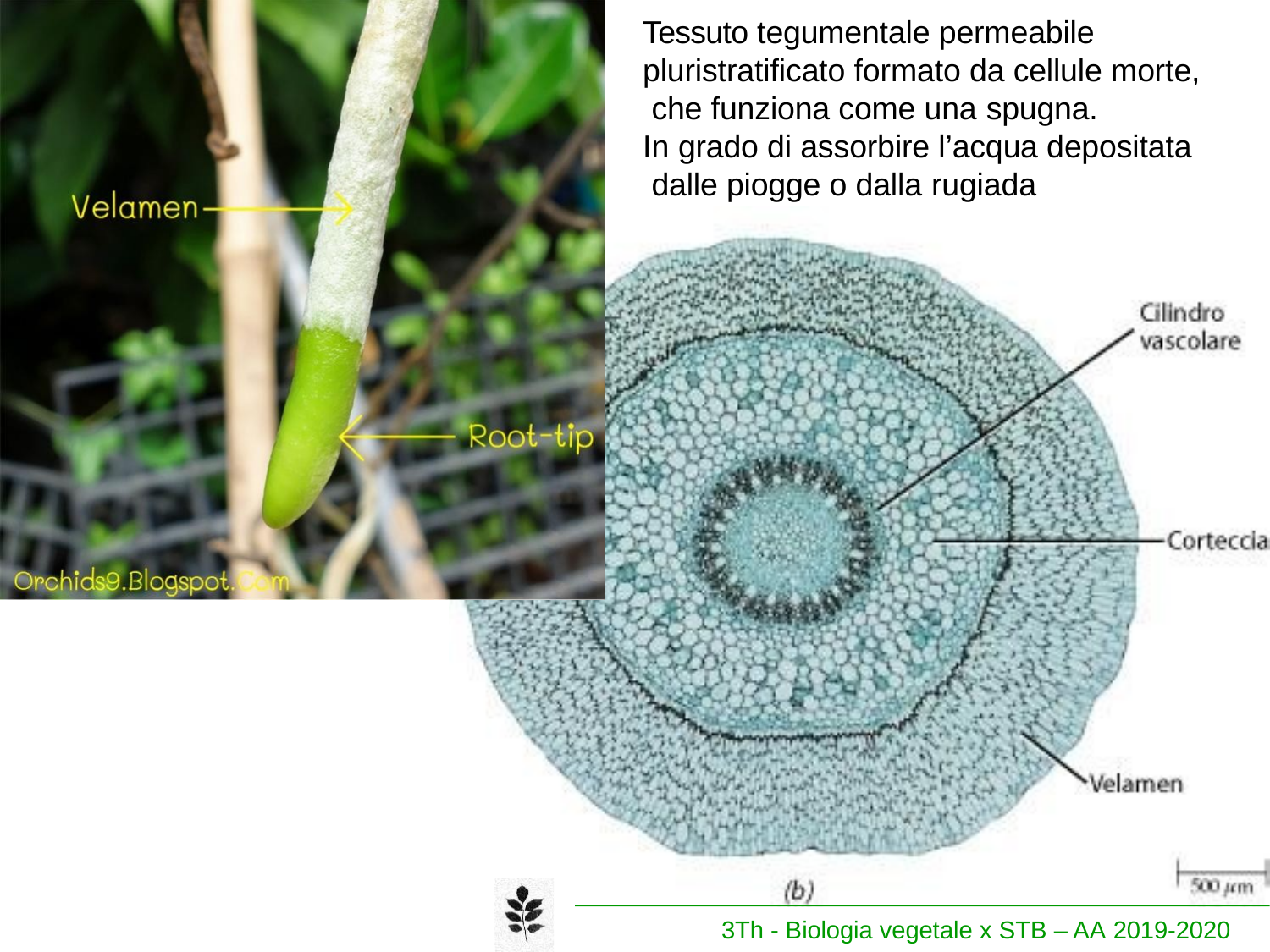

Tessuto tegumentale permeabile  pluristratificato formato da cellule morte,  che funziona come una spugna.
In grado di assorbire l’acqua depositata  dalle piogge o dalla rugiada

3Th - Biologia vegetale x STB – AA 2019-2020